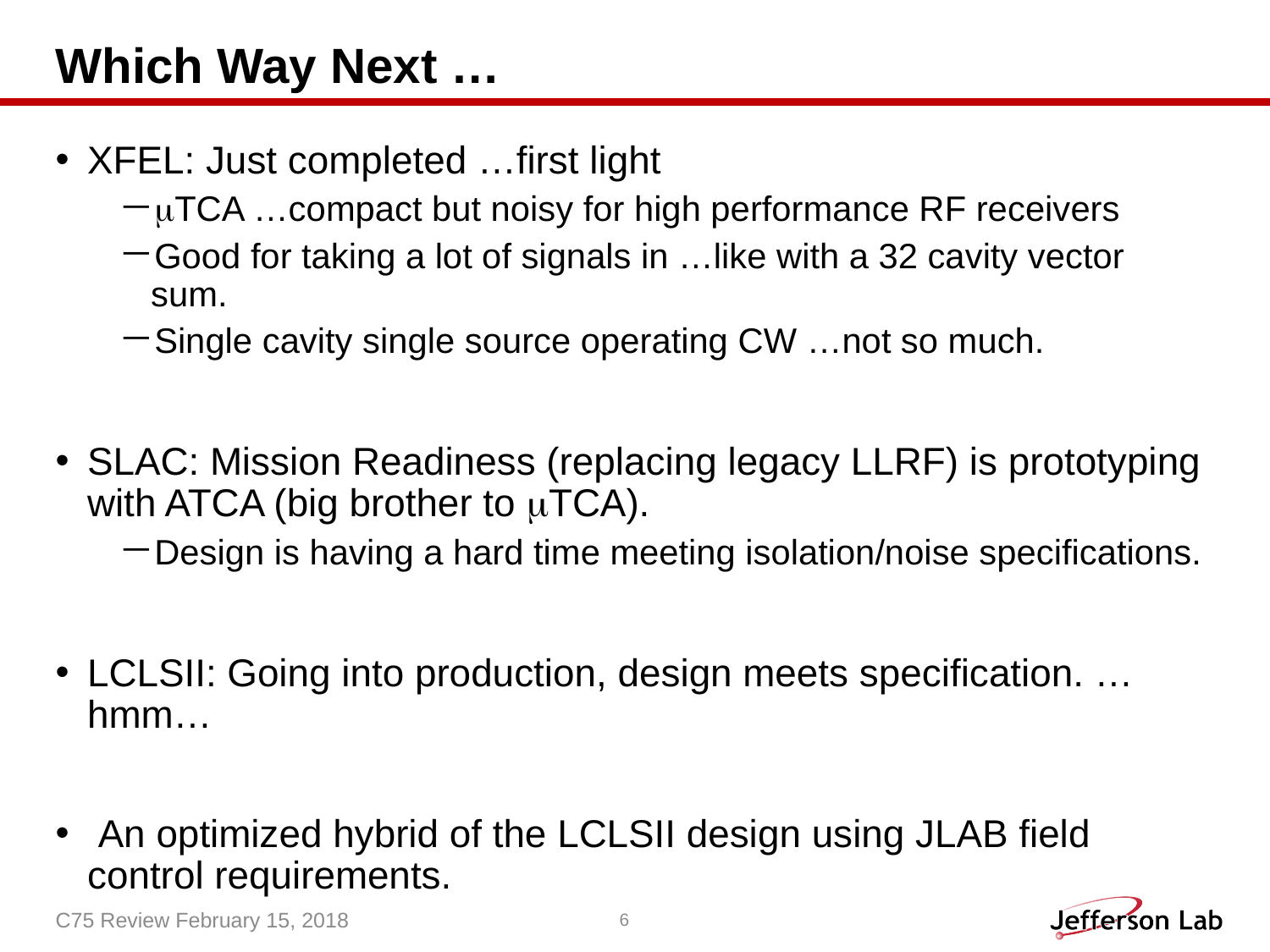

# Which Way Next …
XFEL: Just completed …first light
μTCA …compact but noisy for high performance RF receivers
Good for taking a lot of signals in …like with a 32 cavity vector sum.
Single cavity single source operating CW …not so much.

SLAC: Mission Readiness (replacing legacy LLRF) is prototyping with ATCA (big brother to μTCA).
Design is having a hard time meeting isolation/noise specifications.

LCLSII: Going into production, design meets specification. …hmm…

 An optimized hybrid of the LCLSII design using JLAB field control requirements.
C75 Review February 15, 2018
6